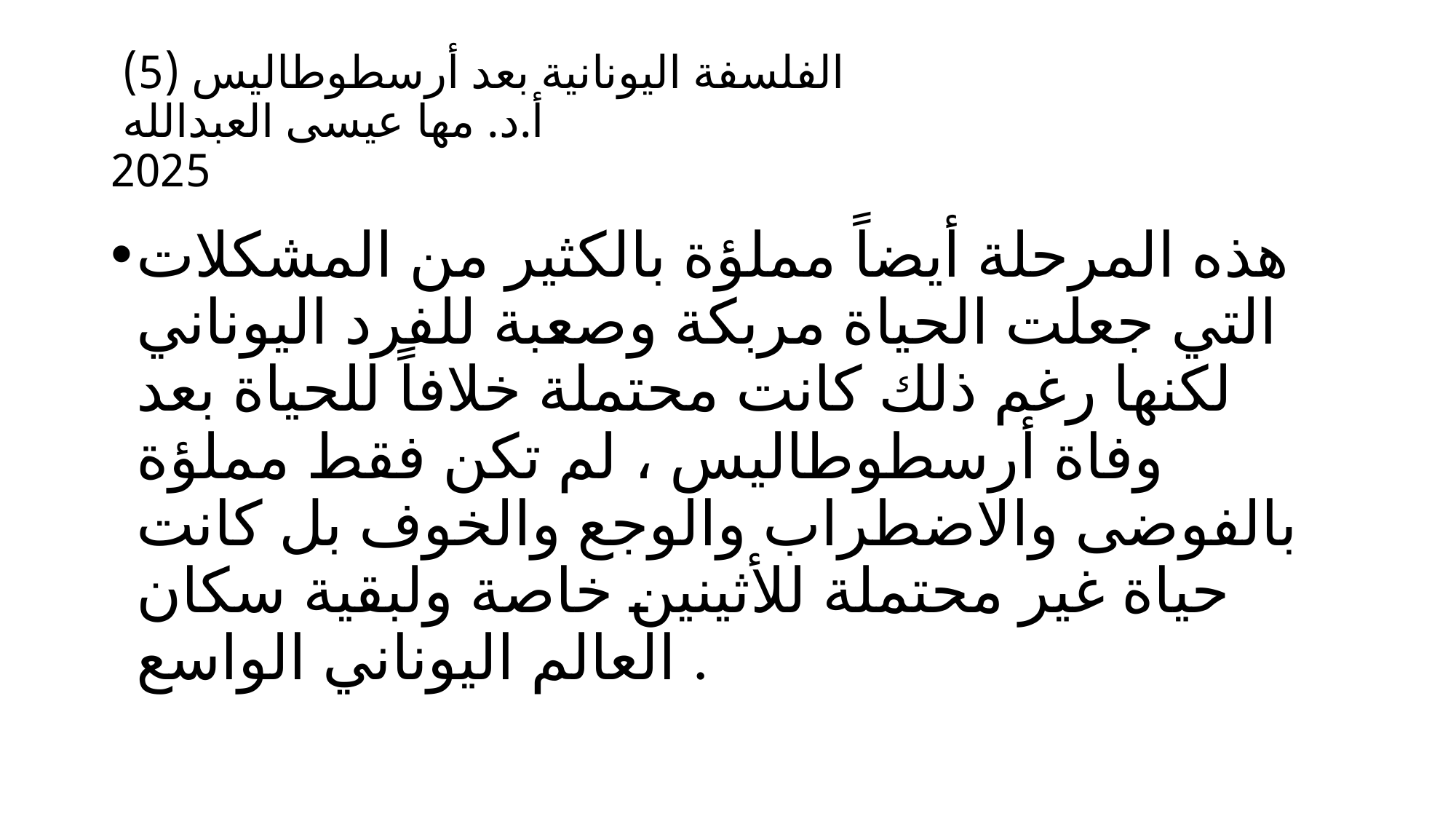

# الفلسفة اليونانية بعد أرسطوطاليس (5) أ.د. مها عيسى العبدالله 2025
هذه المرحلة أيضاً مملؤة بالكثير من المشكلات التي جعلت الحياة مربكة وصعبة للفرد اليوناني لكنها رغم ذلك كانت محتملة خلافاً للحياة بعد وفاة أرسطوطاليس ، لم تكن فقط مملؤة بالفوضى والاضطراب والوجع والخوف بل كانت حياة غير محتملة للأثينين خاصة ولبقية سكان العالم اليوناني الواسع .